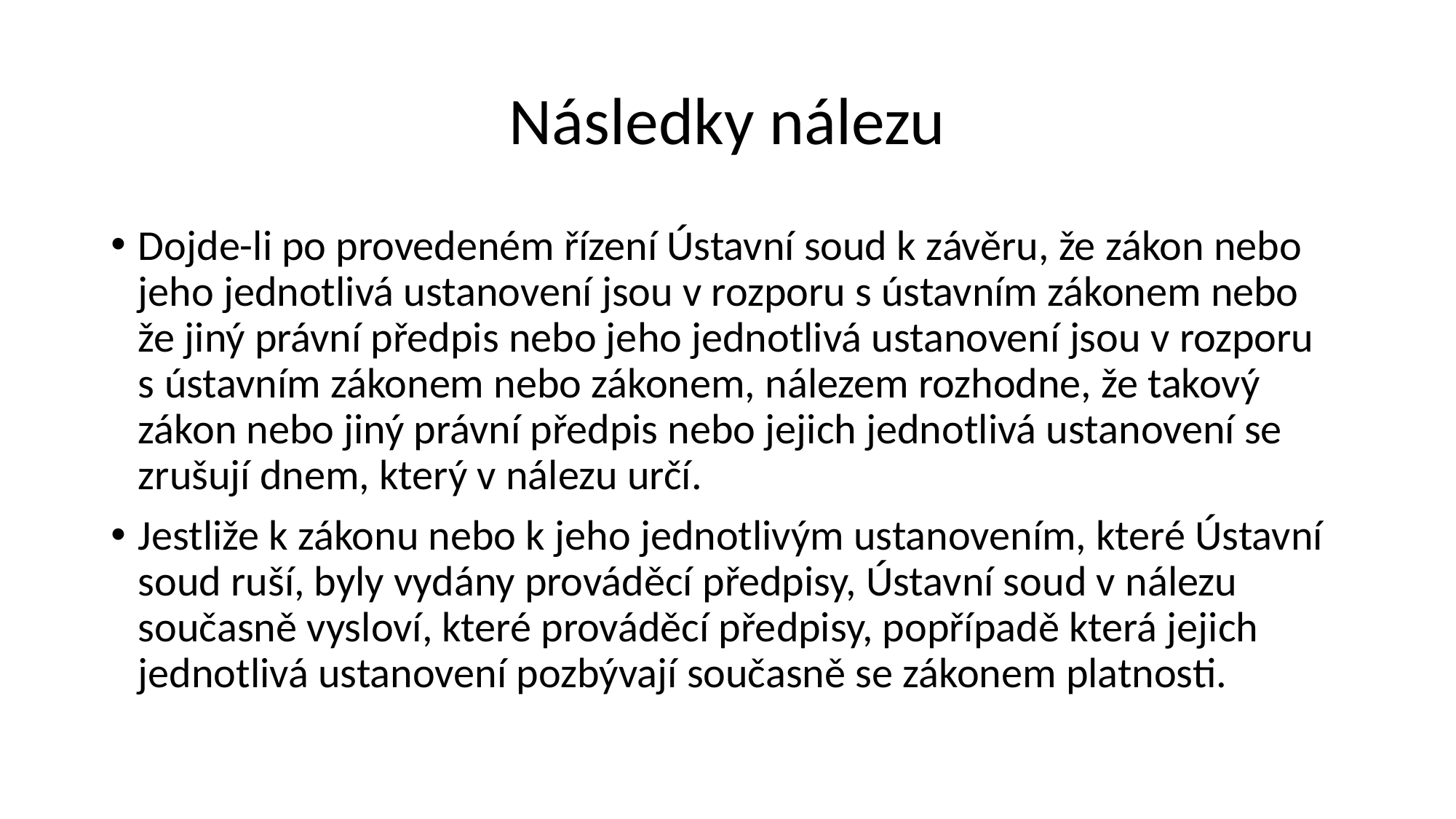

# Následky nálezu
Dojde-li po provedeném řízení Ústavní soud k závěru, že zákon nebo jeho jednotlivá ustanovení jsou v rozporu s ústavním zákonem nebo že jiný právní předpis nebo jeho jednotlivá ustanovení jsou v rozporu s ústavním zákonem nebo zákonem, nálezem rozhodne, že takový zákon nebo jiný právní předpis nebo jejich jednotlivá ustanovení se zrušují dnem, který v nálezu určí.
Jestliže k zákonu nebo k jeho jednotlivým ustanovením, které Ústavní soud ruší, byly vydány prováděcí předpisy, Ústavní soud v nálezu současně vysloví, které prováděcí předpisy, popřípadě která jejich jednotlivá ustanovení pozbývají současně se zákonem platnosti.